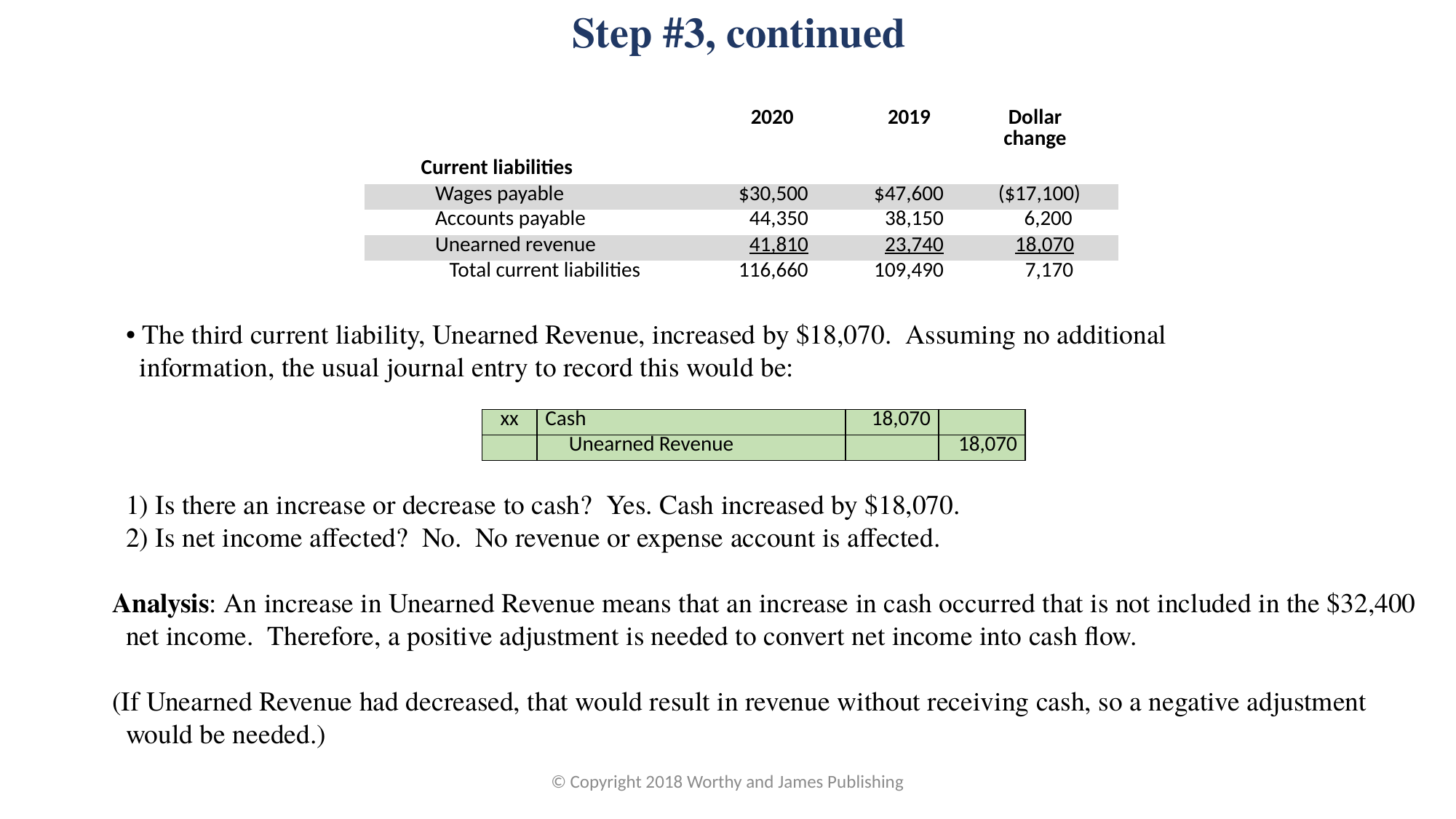

Step #3, continued
|  |  |  |  | 2020 |  | 2019 |  | Dollar change |  |
| --- | --- | --- | --- | --- | --- | --- | --- | --- | --- |
|  |  | Current liabilities |  |  |  |  |  |  |  |
|  |  | Wages payable |  | $30,500 |  | $47,600 |  | ($17,100) |  |
|  |  | Accounts payable |  | 44,350 |  | 38,150 |  | 6,200 |  |
|  |  | Unearned revenue |  | 41,810 |  | 23,740 |  | 18,070 |  |
|  |  | Total current liabilities |  | 116,660 |  | 109,490 |  | 7,170 |  |
• The third current liability, Unearned Revenue, increased by $18,070.  Assuming no additional information, the usual journal entry to record this would be:
| xx | Cash | 18,070 |  |
| --- | --- | --- | --- |
|  | Unearned Revenue |  | 18,070 |
1) Is there an increase or decrease to cash?  Yes. Cash increased by $18,070.
2) Is net income affected?  No.  No revenue or expense account is affected.

Analysis: An increase in Unearned Revenue means that an increase in cash occurred that is not included in the $32,400 net income.  Therefore, a positive adjustment is needed to convert net income into cash flow.

(If Unearned Revenue had decreased, that would result in revenue without receiving cash, so a negative adjustment would be needed.)

© Copyright 2018 Worthy and James Publishing